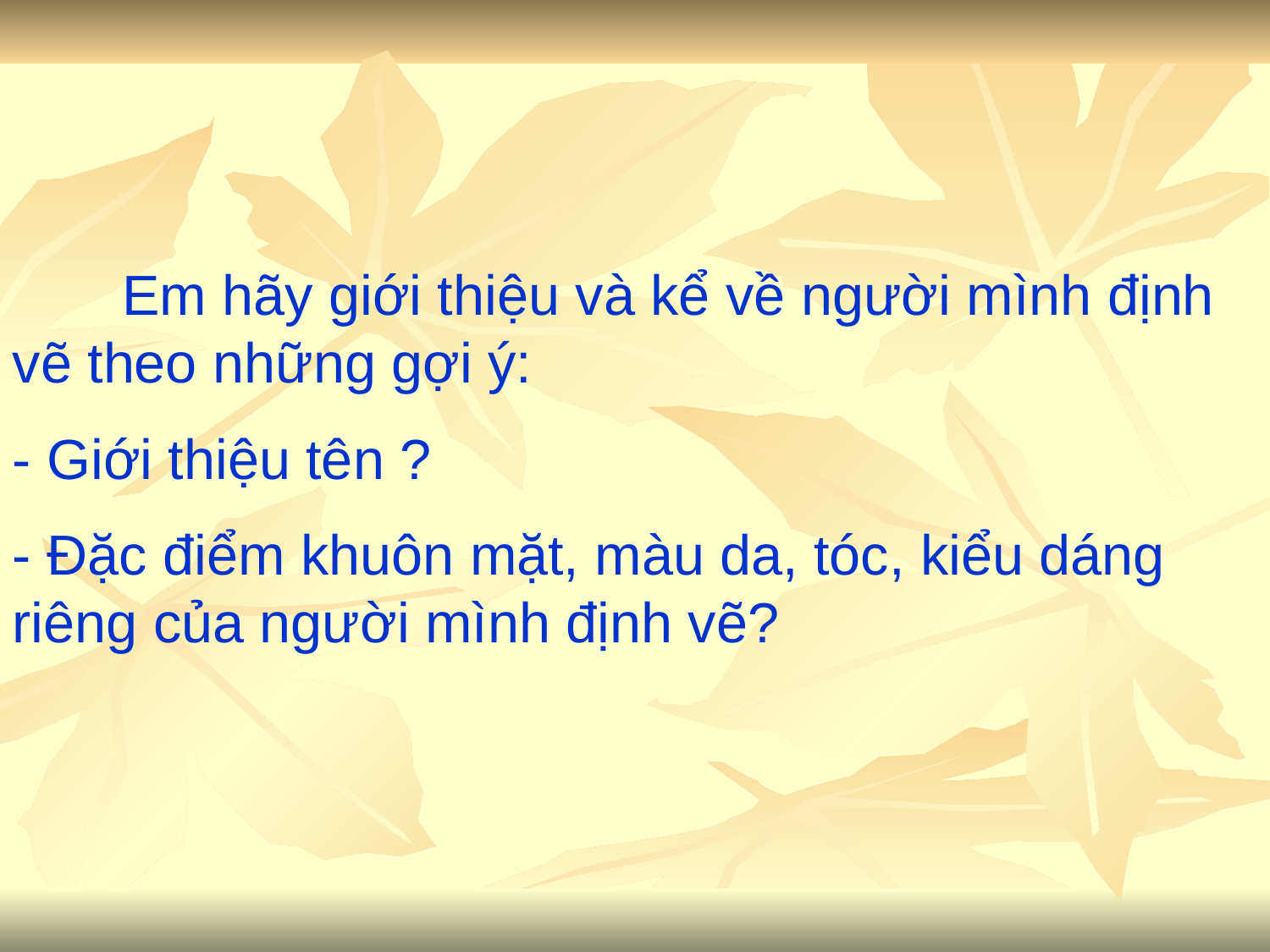

Em hãy giới thiệu và kể về người mình định vẽ theo những gợi ý:
- Giới thiệu tên ?
- Đặc điểm khuôn mặt, màu da, tóc, kiểu dáng riêng của người mình định vẽ?